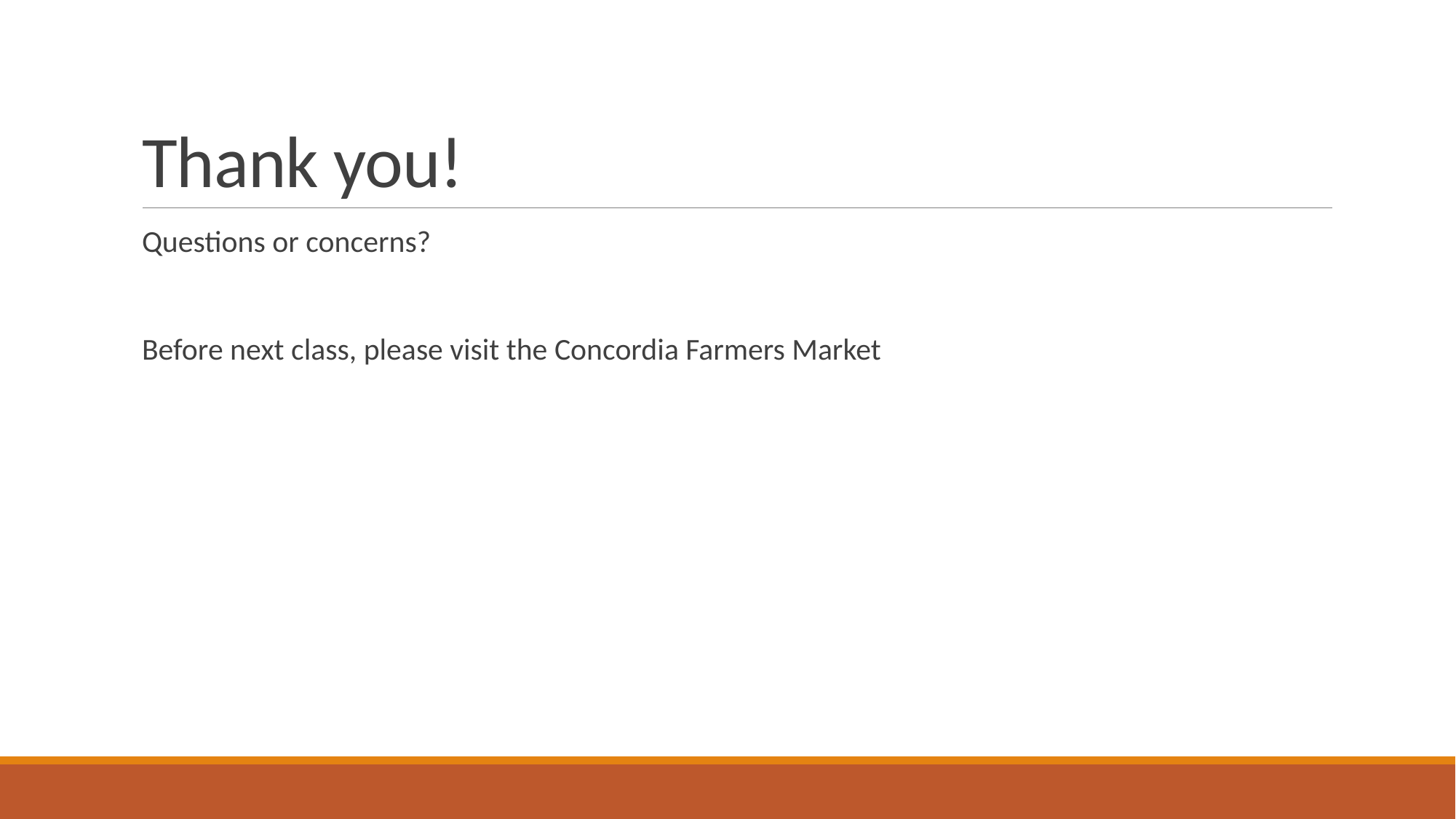

# Thank you!
Questions or concerns?

Before next class, please visit the Concordia Farmers Market